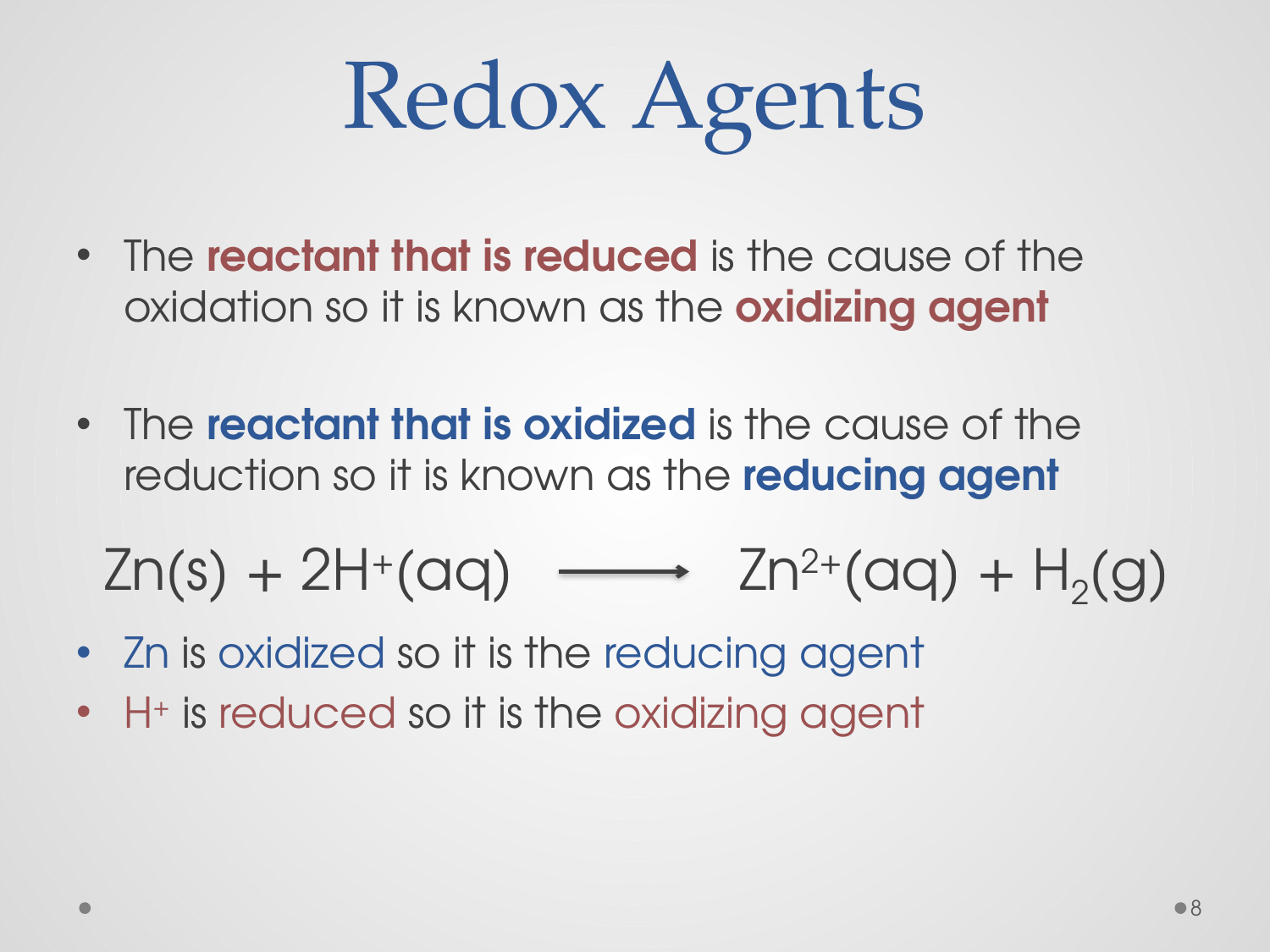

# Redox Agents
The reactant that is reduced is the cause of the oxidation so it is known as the oxidizing agent

The reactant that is oxidized is the cause of the reduction so it is known as the reducing agent

Zn is oxidized so it is the reducing agent
H+ is reduced so it is the oxidizing agent
Zn(s) + 2H+(aq)		Zn2+(aq) + H2(g)
8